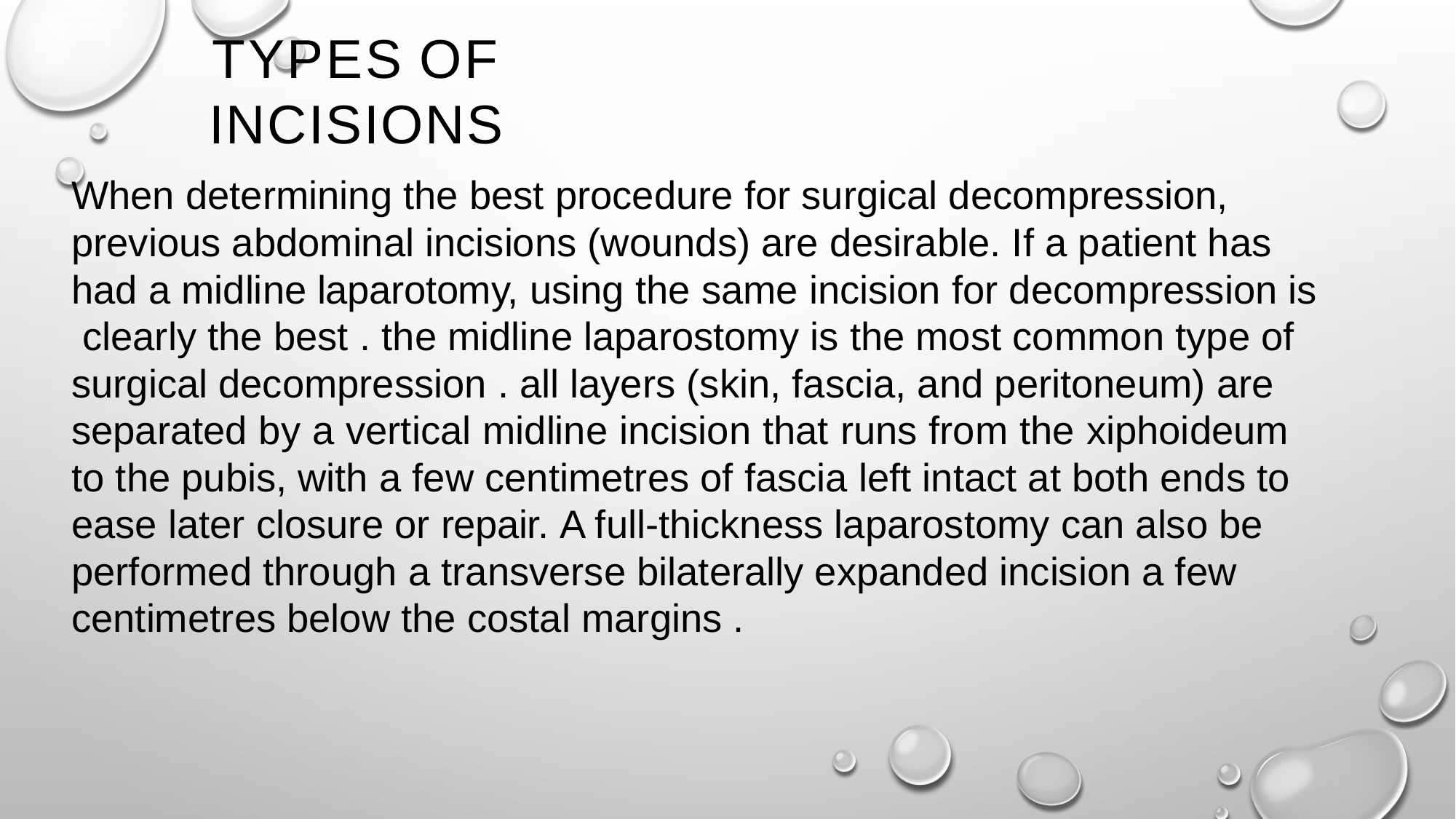

# types of incisions
When determining the best procedure for surgical decompression,  previous abdominal incisions (wounds) are desirable. If a patient has  had a midline laparotomy, using the same incision for decompression is  clearly the best . the midline laparostomy is the most common type of  surgical decompression . all layers (skin, fascia, and peritoneum) are  separated by a vertical midline incision that runs from the xiphoideum  to the pubis, with a few centimetres of fascia left intact at both ends to  ease later closure or repair. A full-thickness laparostomy can also be  performed through a transverse bilaterally expanded incision a few  centimetres below the costal margins .